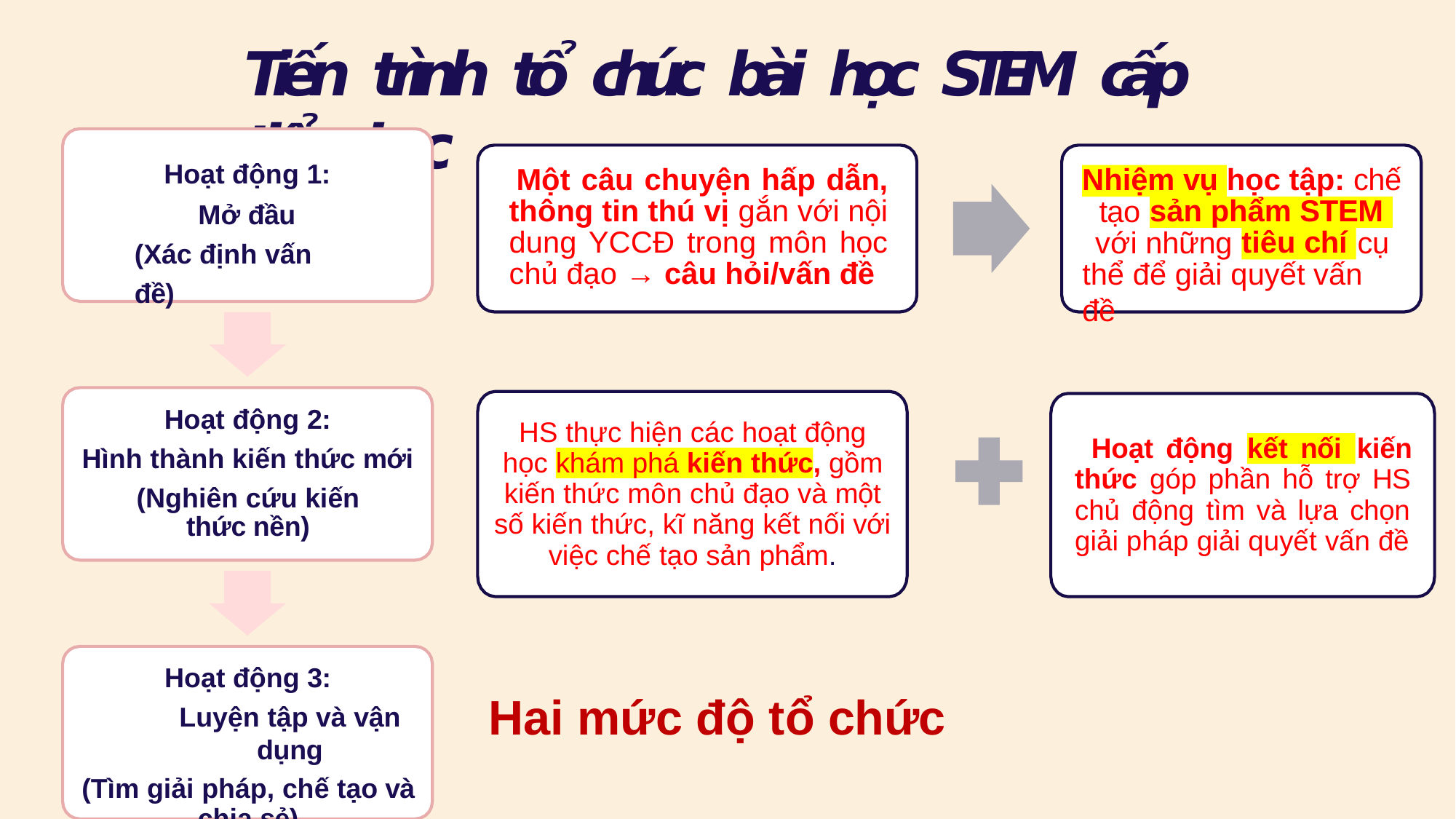

# Tiến trình tổ chức bài học STEM cấp tiểu học

Hoạt động 1:
Mở đầu (Xác định vấn đề)
Một câu chuyện hấp dẫn, thông tin thú vị gắn với nội dung YCCĐ trong môn học chủ đạo → câu hỏi/vấn đề
học tập: chế
Nhiệm vụ

tạo
sản phẩm STEM
với những	cụ
tiêu chí
thể để giải quyết vấn đề

Hoạt động 2:
Hình thành kiến thức mới
(Nghiên cứu kiến thức nền)
HS thực hiện các hoạt động
Hoạt động	kiến
kết nối

học khám phá kiến thức, gồm

thức góp phần hỗ trợ HS
kiến thức môn chủ đạo và một
chủ động tìm và lựa chọn giải pháp giải quyết vấn đề
số kiến thức, kĩ năng kết nối với việc chế tạo sản phẩm.

Hoạt động 3:
Luyện tập và vận dụng
(Tìm giải pháp, chế tạo và chia sẻ)
Hai mức độ tổ chức